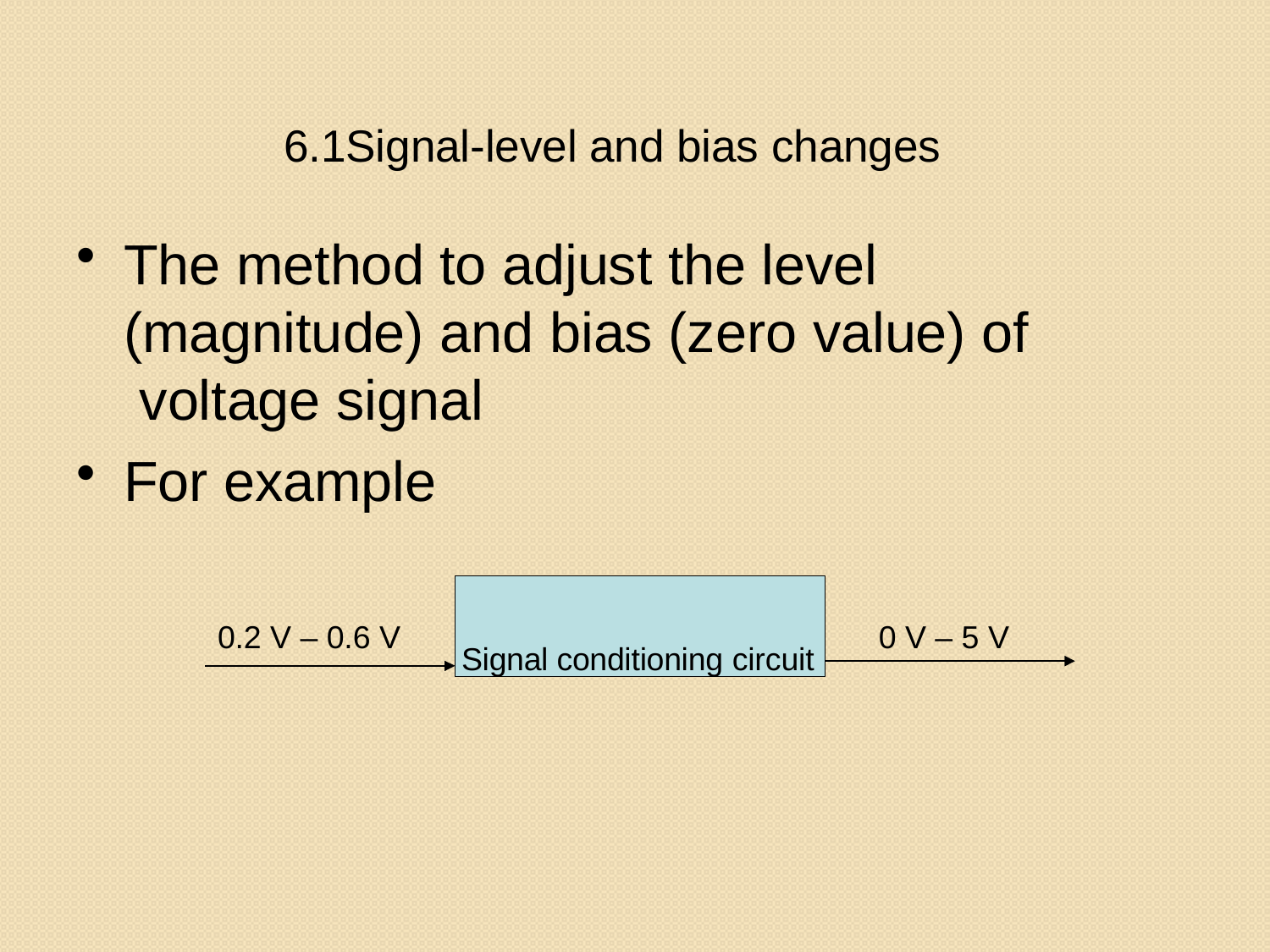

# 6.1Signal-level and bias changes
The method to adjust the level  (magnitude) and bias (zero value) of  voltage signal
For example

Signal conditioning circuit
0.2 V – 0.6 V
0 V – 5 V

55